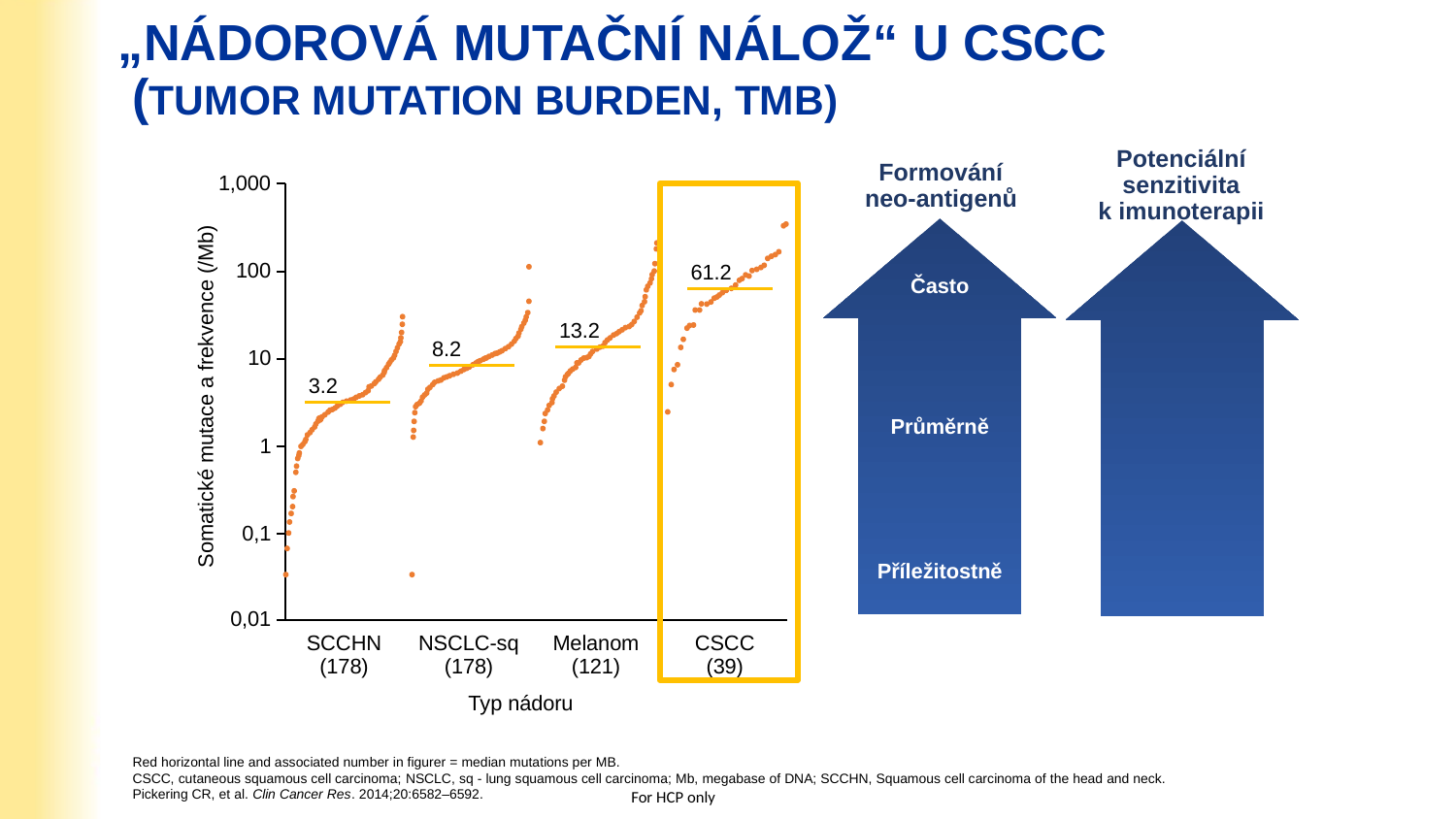

# „NÁDOROVÁ MUTAČNÍ NÁLOŽ“ U CSCC (TUMOR MUTATION BURDEN, TMB)
Potenciální senzitivita k imunoterapii
Formování
neo-antigenů
1,000

100
61.2

Často

13.2
8.2
10
3.2
Somatické mutace a frekvence (/Mb)
Průměrně
1
0,1
Příležitostně
0,01
SCCHN
(178)
NSCLC-sq
(178)
Melanom
(121)
CSCC
(39)
Typ nádoru

Red horizontal line and associated number in figurer = median mutations per MB.
CSCC, cutaneous squamous cell carcinoma; NSCLC, sq - lung squamous cell carcinoma; Mb, megabase of DNA; SCCHN, Squamous cell carcinoma of the head and neck.
Pickering CR, et al. Clin Cancer Res. 2014;20:6582–6592.
For HCP only